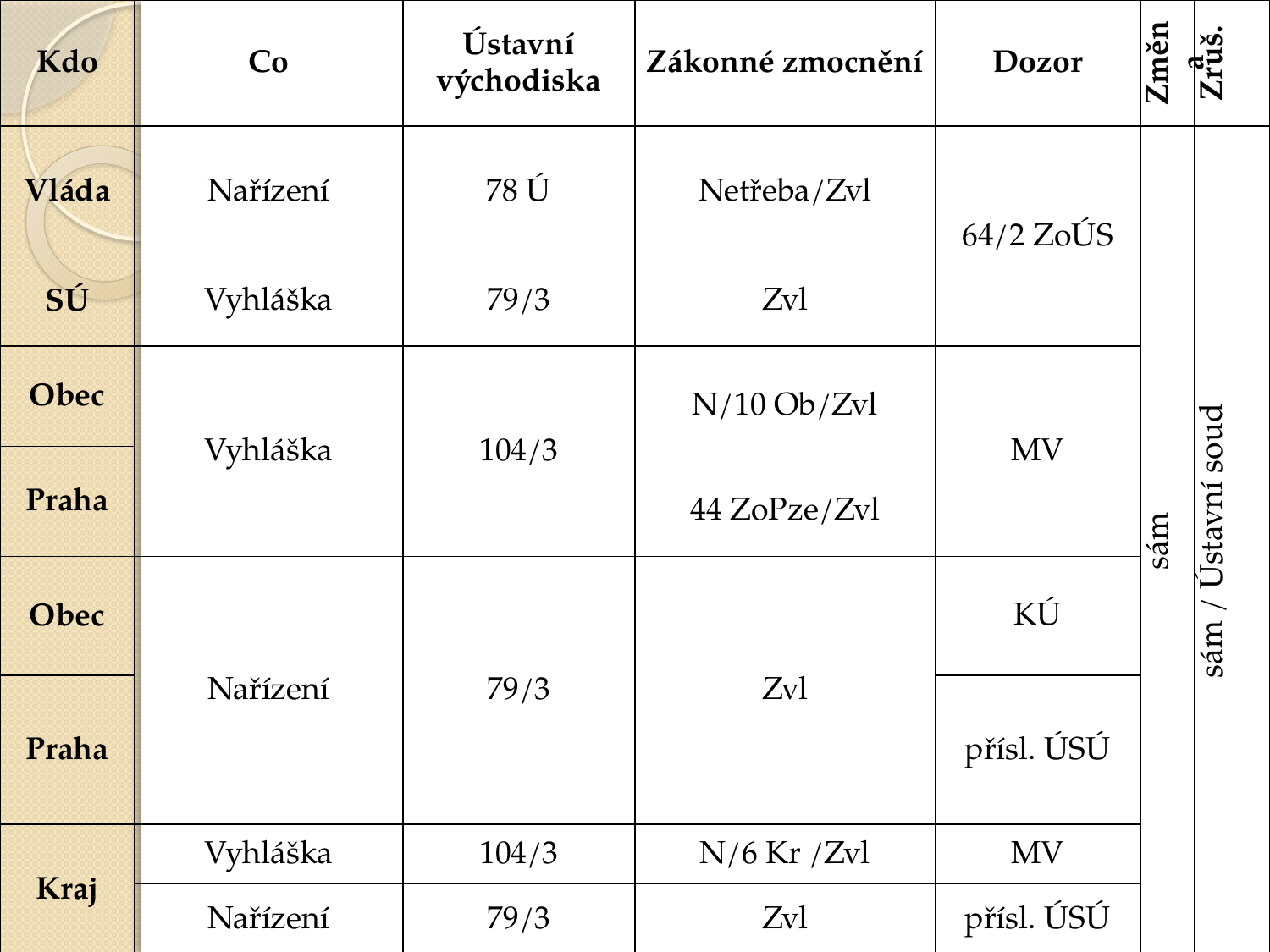

| Kdo | Co | Ústavní východiska | Zákonné zmocnění | Dozor | Změna | Zruš. |
| --- | --- | --- | --- | --- | --- | --- |
| Vláda | Nařízení | 78 Ú | Netřeba/Zvl | 64/2 ZoÚS | sám | sám / Ústavní soud |
| SÚ | Vyhláška | 79/3 | Zvl |  |  |  |
| Obec | Vyhláška | 104/3 | N/10 Ob/Zvl | MV |  |  |
| Praha |  |  |  |  |  |  |
|  |  |  | 44 ZoPze/Zvl |  |  |  |
| Obec | Nařízení | 79/3 | Zvl | KÚ |  |  |
| Praha |  |  |  | přísl. ÚSÚ |  |  |
| Kraj | Vyhláška | 104/3 | N/6 Kr /Zvl | MV |  |  |
|  | Nařízení | 79/3 | Zvl | přísl. ÚSÚ |  |  |